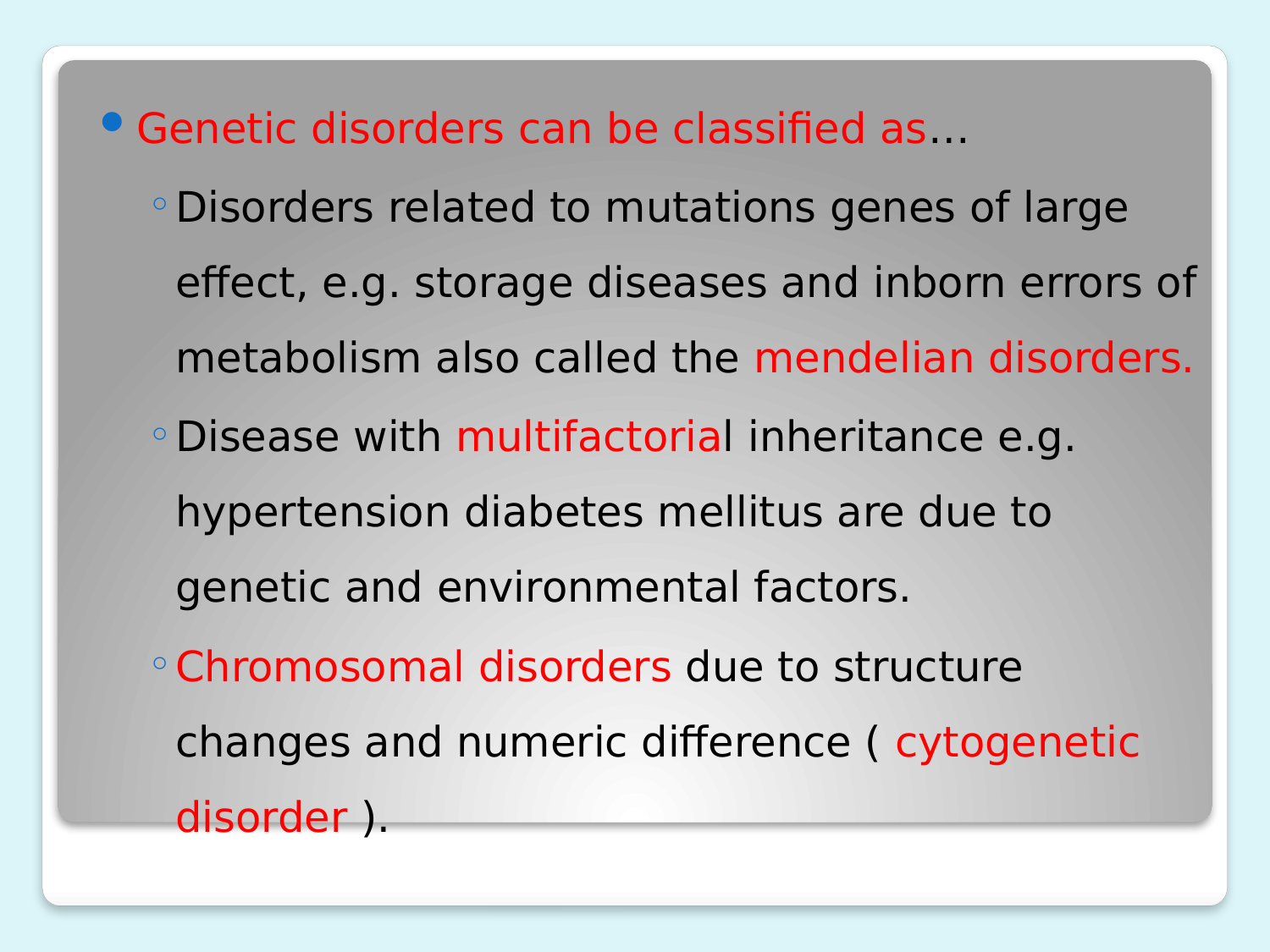

Genetic disorders can be classified as…
Disorders related to mutations genes of large effect, e.g. storage diseases and inborn errors of metabolism also called the mendelian disorders.
Disease with multifactorial inheritance e.g. hypertension diabetes mellitus are due to genetic and environmental factors.
Chromosomal disorders due to structure changes and numeric difference ( cytogenetic disorder ).